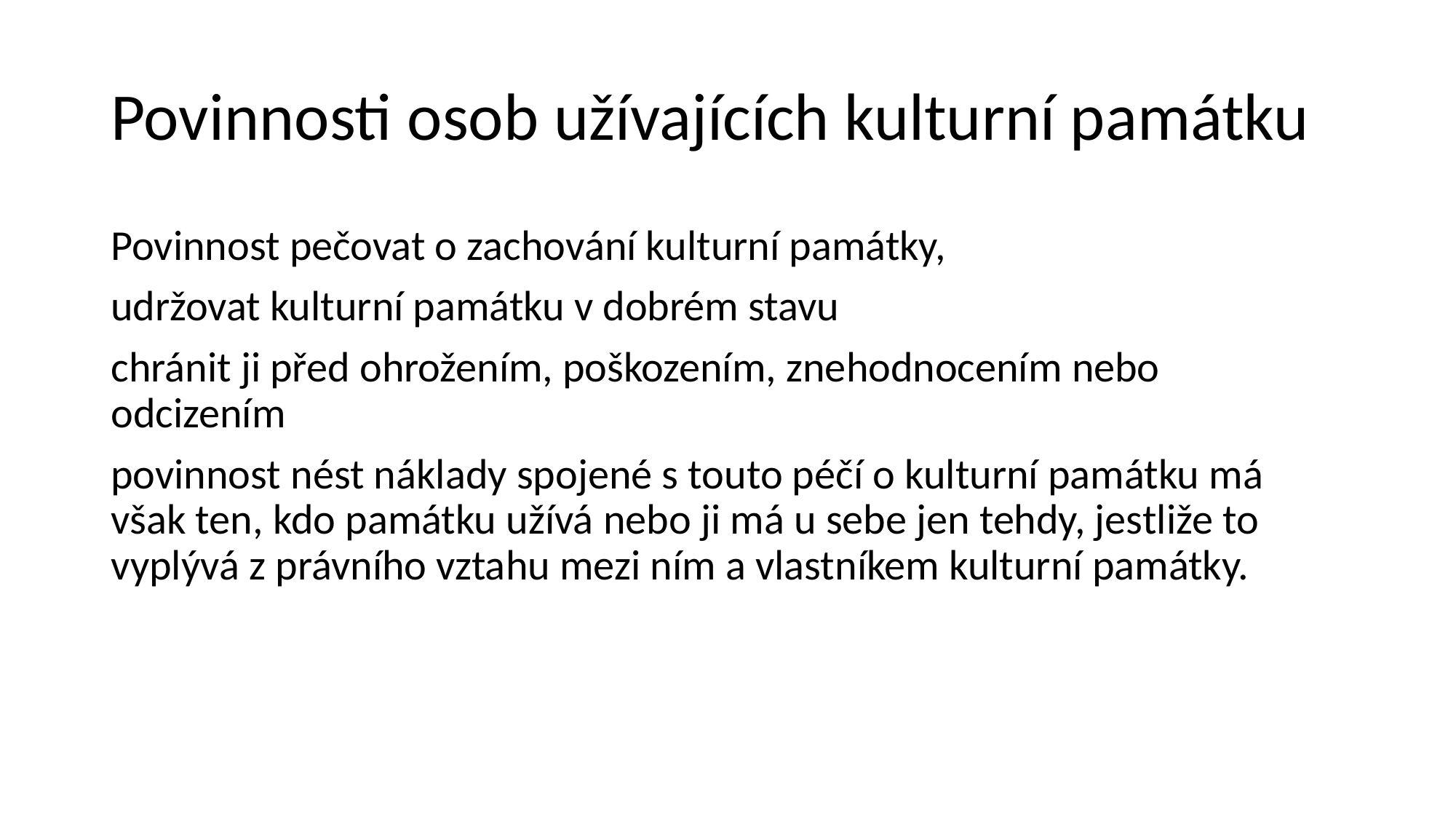

# Povinnosti osob užívajících kulturní památku
Povinnost pečovat o zachování kulturní památky,
udržovat kulturní památku v dobrém stavu
chránit ji před ohrožením, poškozením, znehodnocením nebo odcizením
povinnost nést náklady spojené s touto péčí o kulturní památku má však ten, kdo památku užívá nebo ji má u sebe jen tehdy, jestliže to vyplývá z právního vztahu mezi ním a vlastníkem kulturní památky.